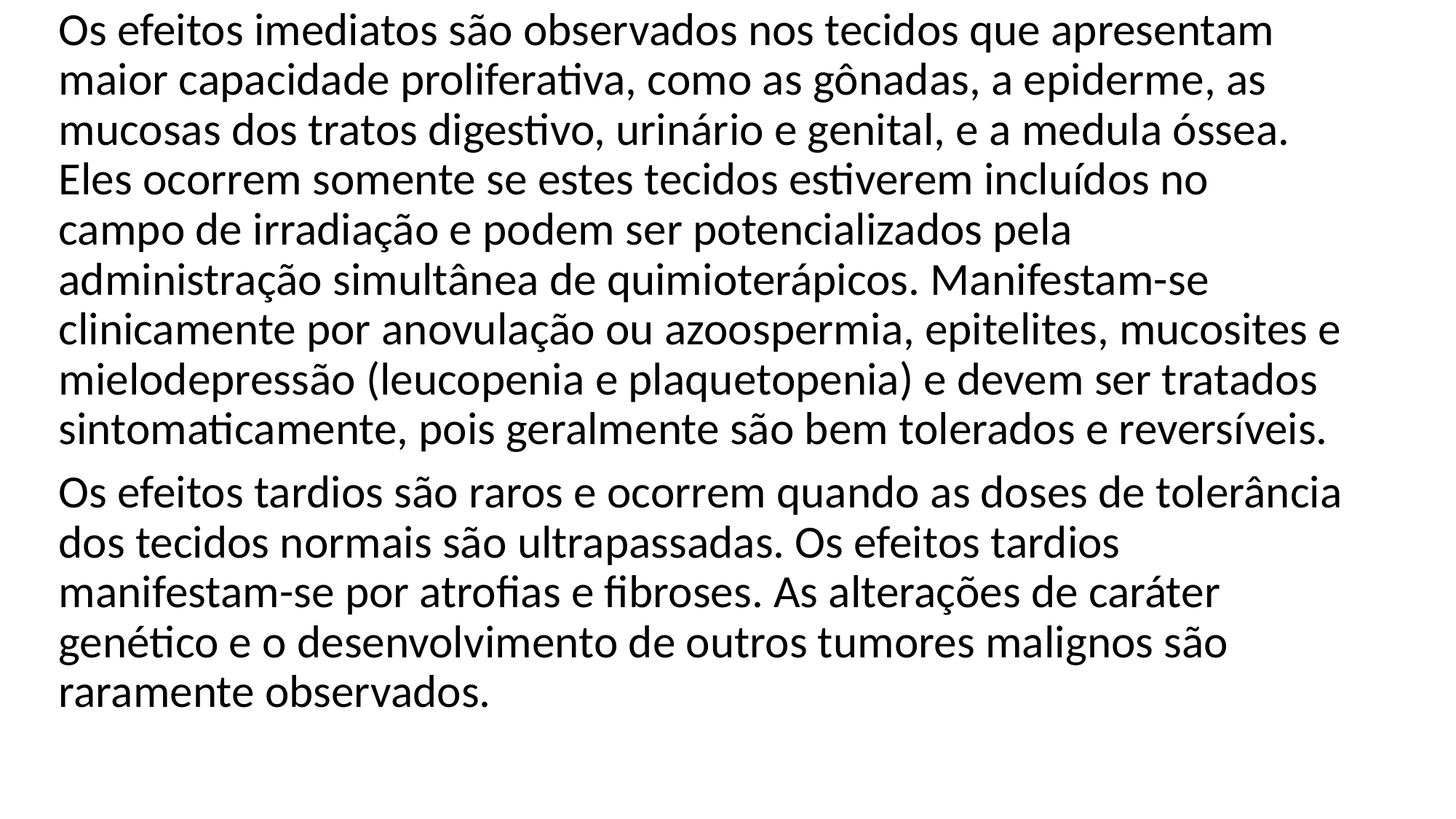

Os efeitos imediatos são observados nos tecidos que apresentam maior capacidade proliferativa, como as gônadas, a epiderme, as mucosas dos tratos digestivo, urinário e genital, e a medula óssea. Eles ocorrem somente se estes tecidos estiverem incluídos no campo de irradiação e podem ser potencializados pela administração simultânea de quimioterápicos. Manifestam-se clinicamente por anovulação ou azoospermia, epitelites, mucosites e mielodepressão (leucopenia e plaquetopenia) e devem ser tratados sintomaticamente, pois geralmente são bem tolerados e reversíveis.
Os efeitos tardios são raros e ocorrem quando as doses de tolerância dos tecidos normais são ultrapassadas. Os efeitos tardios manifestam-se por atrofias e fibroses. As alterações de caráter genético e o desenvolvimento de outros tumores malignos são raramente observados.

#